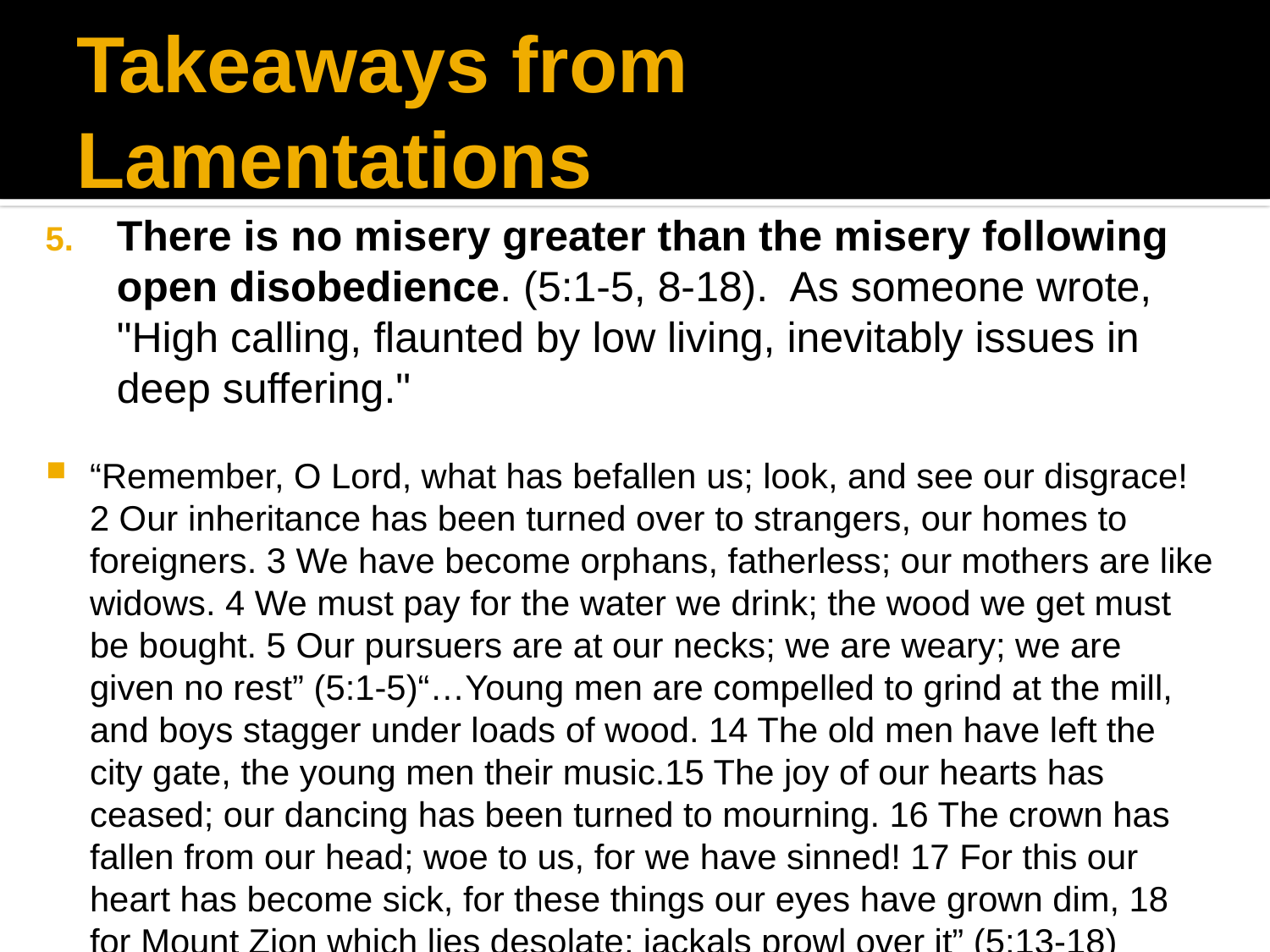

# Takeaways from Lamentations
There is no misery greater than the misery following open disobedience. (5:1-5, 8-18).  As someone wrote, "High calling, flaunted by low living, inevitably issues in deep suffering."

“Remember, O Lord, what has befallen us; look, and see our disgrace! 2 Our inheritance has been turned over to strangers, our homes to foreigners. 3 We have become orphans, fatherless; our mothers are like widows. 4 We must pay for the water we drink; the wood we get must be bought. 5 Our pursuers are at our necks; we are weary; we are given no rest” (5:1-5)“…Young men are compelled to grind at the mill, and boys stagger under loads of wood. 14 The old men have left the city gate, the young men their music.15 The joy of our hearts has ceased; our dancing has been turned to mourning. 16 The crown has fallen from our head; woe to us, for we have sinned! 17 For this our heart has become sick, for these things our eyes have grown dim, 18 for Mount Zion which lies desolate; jackals prowl over it” (5:13-18)